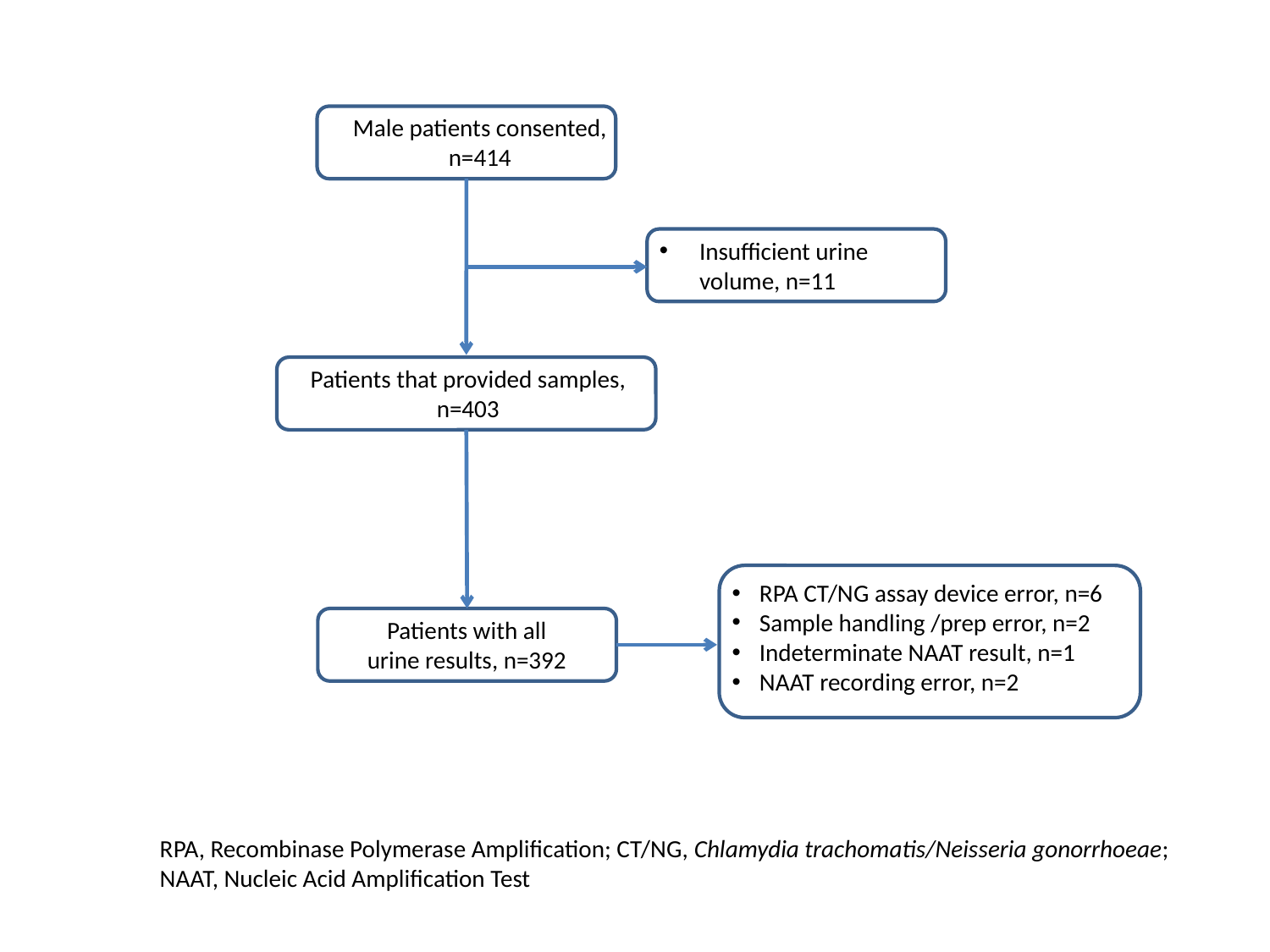

Male patients consented,
n=414

Insufficient urine volume, n=11

Patients that provided samples,
n=403

RPA CT/NG assay device error, n=6
Sample handling /prep error, n=2
Indeterminate NAAT result, n=1
NAAT recording error, n=2

Patients with all
urine results, n=392
RPA, Recombinase Polymerase Amplification; CT/NG, Chlamydia trachomatis/Neisseria gonorrhoeae; NAAT, Nucleic Acid Amplification Test